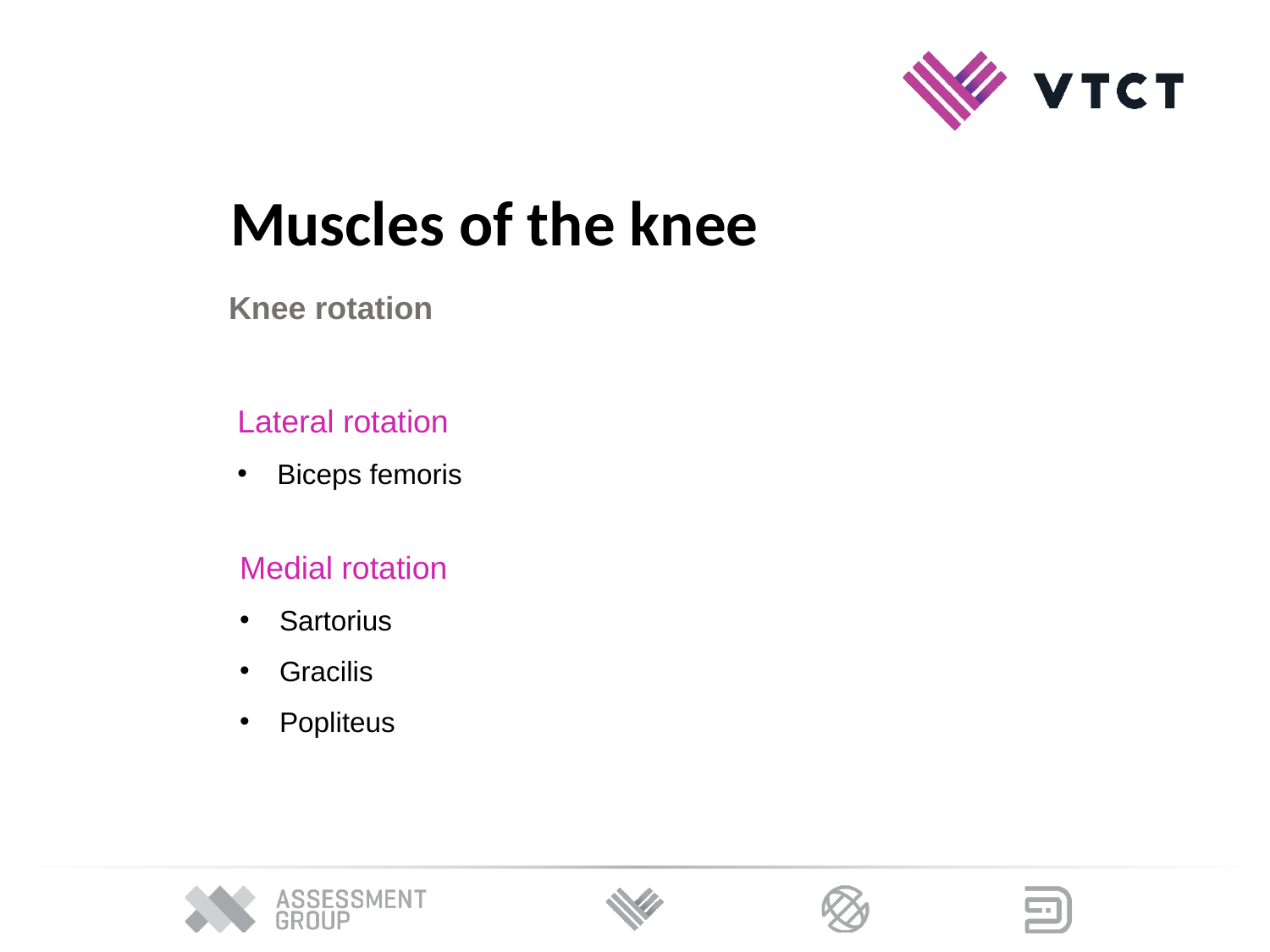

Muscles of the knee
Knee rotation
Lateral rotation
Biceps femoris
Medial rotation
Sartorius
Gracilis
Popliteus